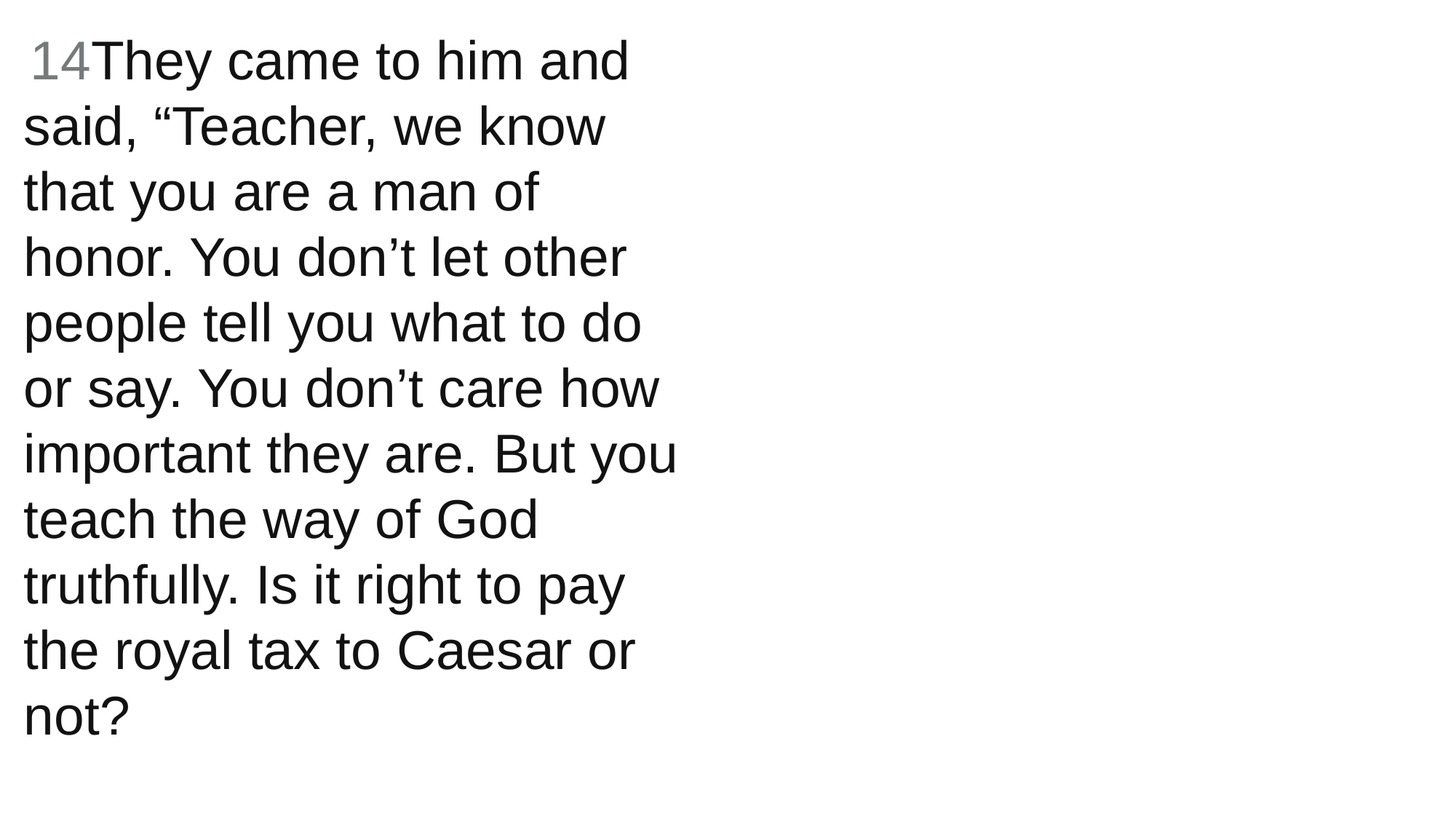

14They came to him and said, “Teacher, we know that you are a man of honor. You don’t let other people tell you what to do or say. You don’t care how important they are. But you teach the way of God truthfully. Is it right to pay the royal tax to Caesar or not?